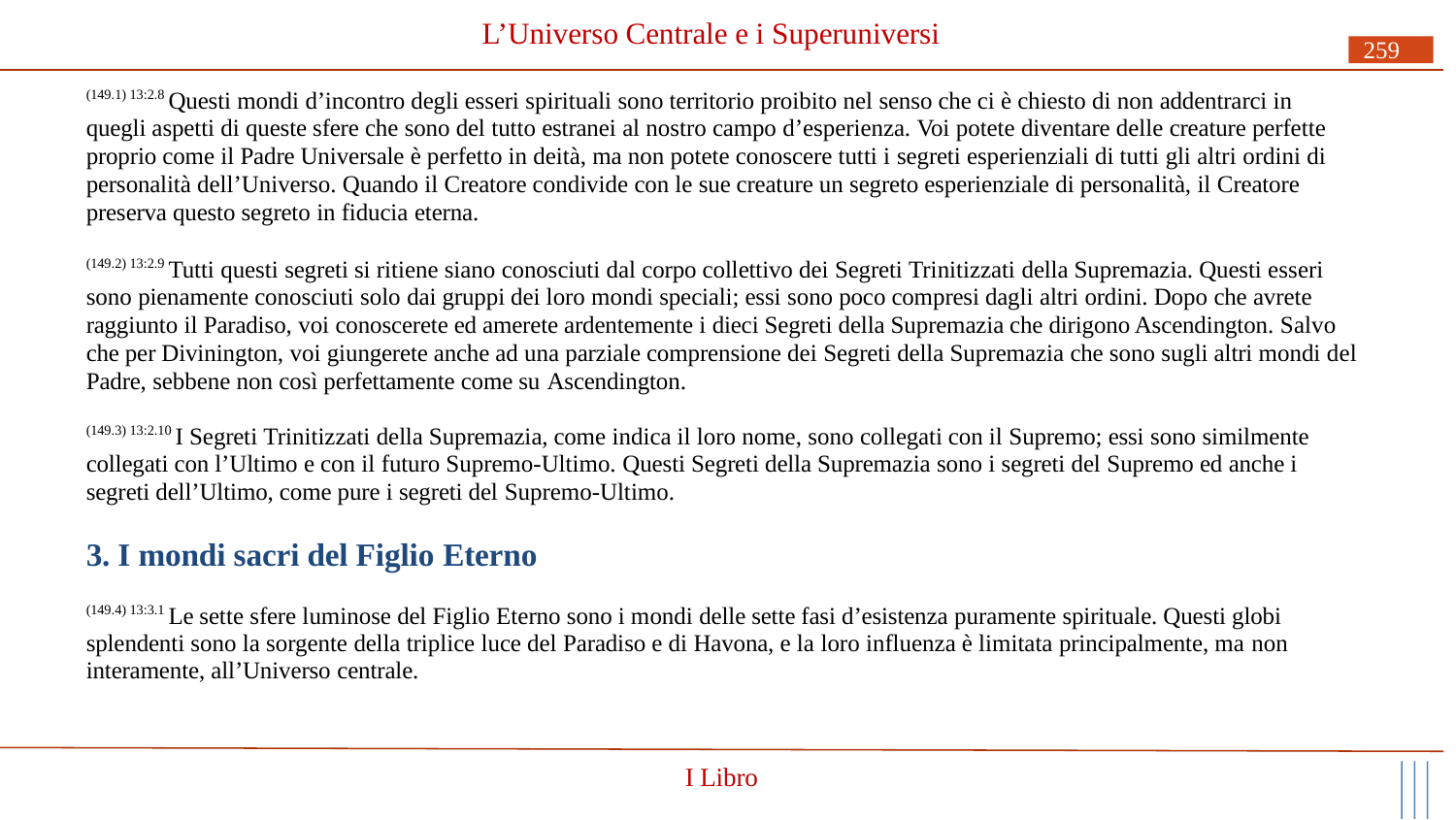

# L’Universo Centrale e i Superuniversi
259

(149.1) 13:2.8 Questi mondi d’incontro degli esseri spirituali sono territorio proibito nel senso che ci è chiesto di non addentrarci in  quegli aspetti di queste sfere che sono del tutto estranei al nostro campo d’esperienza. Voi potete diventare delle creature perfette  proprio come il Padre Universale è perfetto in deità, ma non potete conoscere tutti i segreti esperienziali di tutti gli altri ordini di  personalità dell’Universo. Quando il Creatore condivide con le sue creature un segreto esperienziale di personalità, il Creatore  preserva questo segreto in fiducia eterna.

(149.2) 13:2.9 Tutti questi segreti si ritiene siano conosciuti dal corpo collettivo dei Segreti Trinitizzati della Supremazia. Questi esseri  sono pienamente conosciuti solo dai gruppi dei loro mondi speciali; essi sono poco compresi dagli altri ordini. Dopo che avrete  raggiunto il Paradiso, voi conoscerete ed amerete ardentemente i dieci Segreti della Supremazia che dirigono Ascendington. Salvo  che per Divinington, voi giungerete anche ad una parziale comprensione dei Segreti della Supremazia che sono sugli altri mondi del  Padre, sebbene non così perfettamente come su Ascendington.

(149.3) 13:2.10 I Segreti Trinitizzati della Supremazia, come indica il loro nome, sono collegati con il Supremo; essi sono similmente  collegati con l’Ultimo e con il futuro Supremo-Ultimo. Questi Segreti della Supremazia sono i segreti del Supremo ed anche i  segreti dell’Ultimo, come pure i segreti del Supremo-Ultimo.

3. I mondi sacri del Figlio Eterno
(149.4) 13:3.1 Le sette sfere luminose del Figlio Eterno sono i mondi delle sette fasi d’esistenza puramente spirituale. Questi globi  splendenti sono la sorgente della triplice luce del Paradiso e di Havona, e la loro influenza è limitata principalmente, ma non
interamente, all’Universo centrale.

I Libro